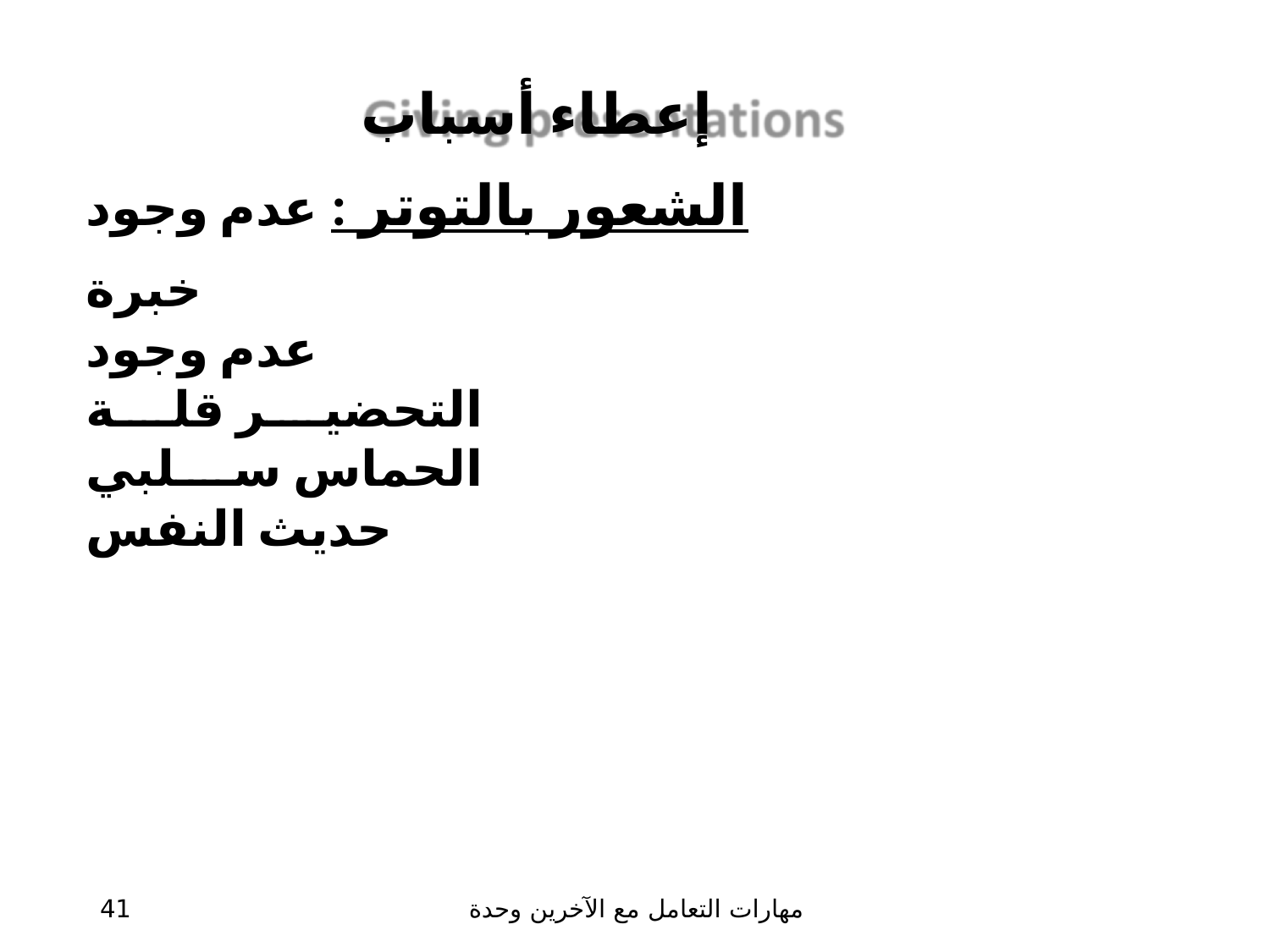

# إعطاء أسباب الشعور بالتوتر :​ عدم وجود خبرة
عدم وجود التحضير قلة الحماس سلبي حديث النفس

41
مهارات التعامل مع الآخرين وحدة